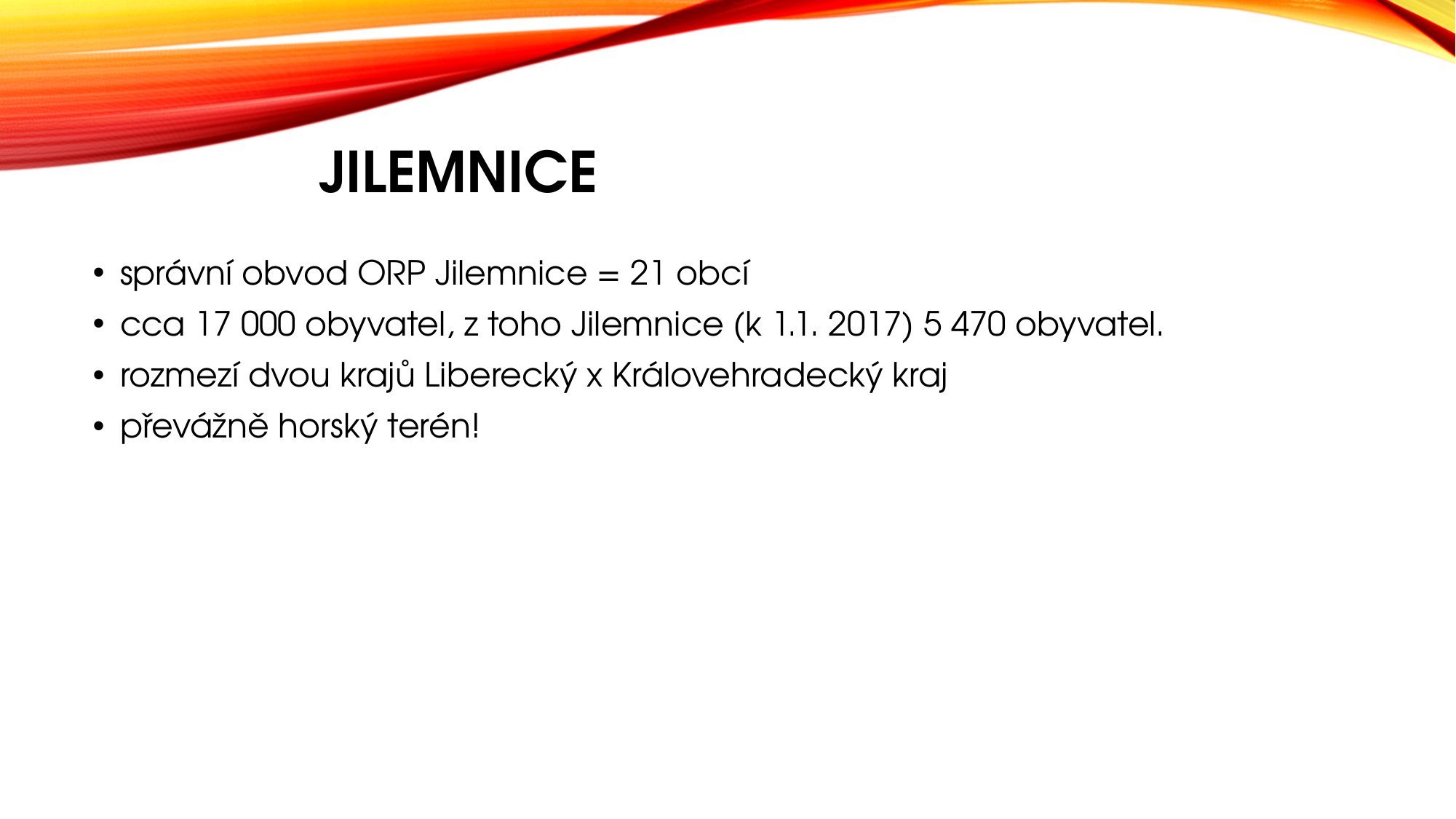

# JILEMNICE
správní obvod ORP Jilemnice = 21 obcí
cca 17 000 obyvatel, z toho Jilemnice (k 1.1. 2017) 5 470 obyvatel.
rozmezí dvou krajů Liberecký x Královehradecký kraj
převážně horský terén!